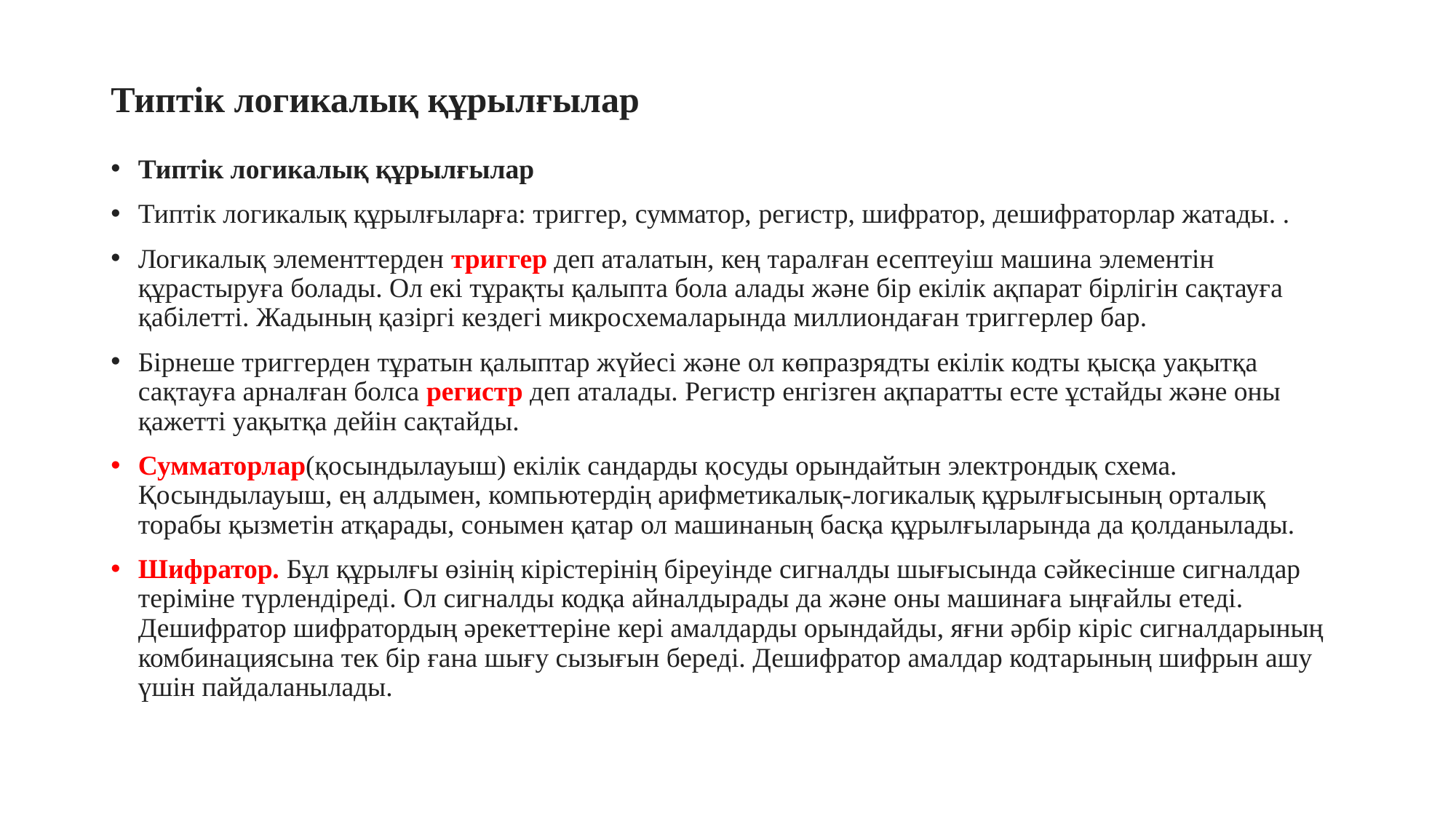

# Типтік логикалық құрылғылар
Типтік логикалық құрылғылар
Типтік логикалық құрылғыларға: триггер, сумматор, регистр, шифратор, дешифраторлар жатады. .
Логикалық элементтерден триггер деп аталатын, кең таралған есептеуіш машина элементін құрастыруға болады. Ол екі тұрақты қалыпта бола алады және бір екілік ақпарат бірлігін сақтауға қабілетті. Жадының қазіргі кездегі микросхемаларында миллиондаған триггерлер бар.
Бірнеше триггерден тұратын қалыптар жүйесі және ол көпразрядты екілік кодты қысқа уақытқа сақтауға арналған болса регистр деп аталады. Регистр енгізген ақпаратты есте ұстайды және оны қажетті уақытқа дейін сақтайды.
Сумматорлар(қосындылауыш) екілік сандарды қосуды орындайтын электрондық схема. Қосындылауыш, ең алдымен, компьютердің арифметикалық-логикалық құрылғысының орталық торабы қызметін атқарады, сонымен қатар ол машинаның басқа құрылғыларында да қолданылады.
Шифратор. Бұл құрылғы өзінің кірістерінің біреуінде сигналды шығысында сәйкесінше сигналдар теріміне түрлендіреді. Ол сигналды кодқа айналдырады да және оны машинаға ыңғайлы етеді. Дешифратор шифратордың әрекеттеріне кері амалдарды орындайды, яғни әрбір кіріс сигналдарының комбинациясына тек бір ғана шығу сызығын береді. Дешифратор амалдар кодтарының шифрын ашу үшін пайдаланылады.